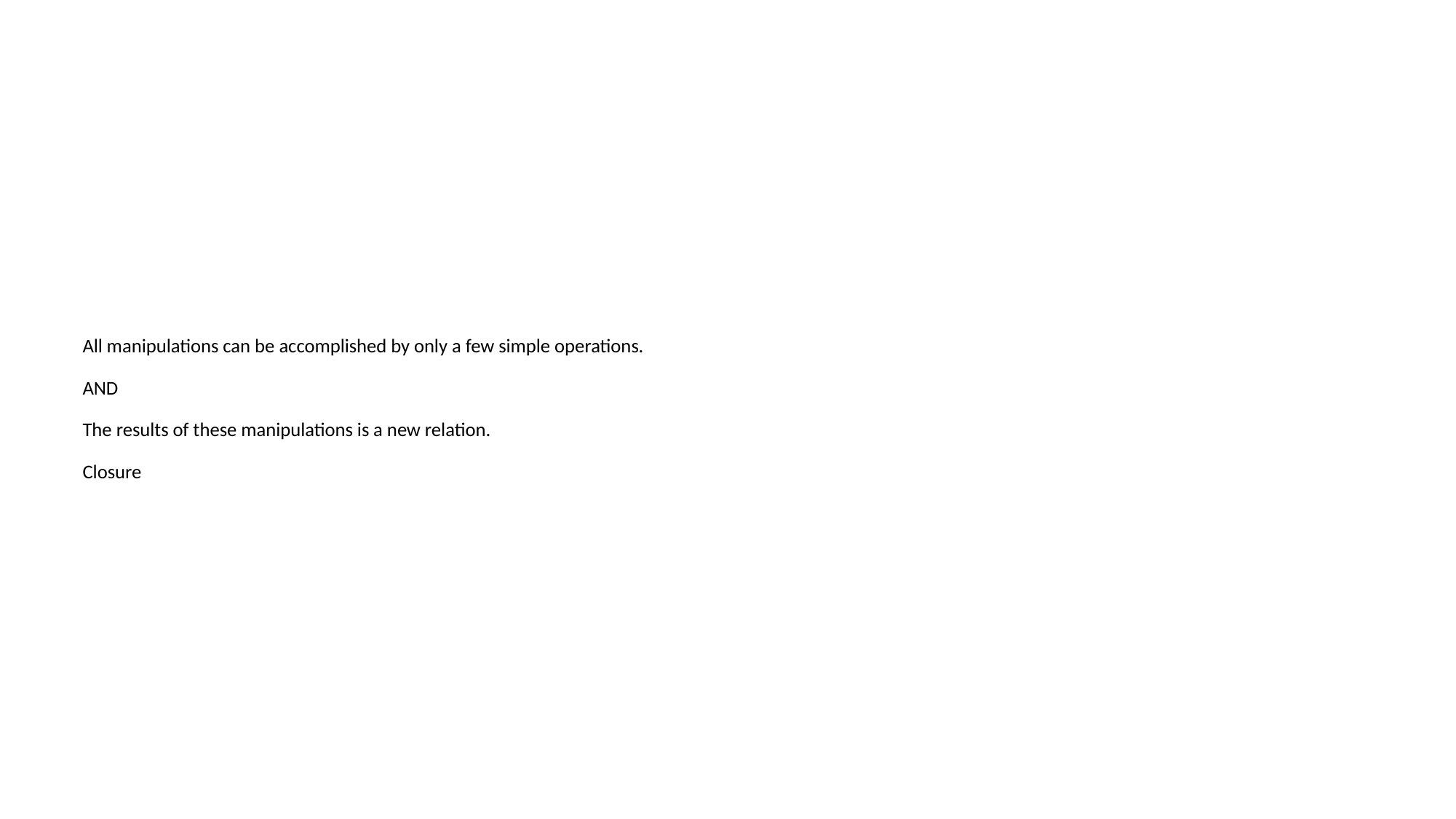

# All manipulations can be accomplished by only a few simple operations. AND The results of these manipulations is a new relation. Closure